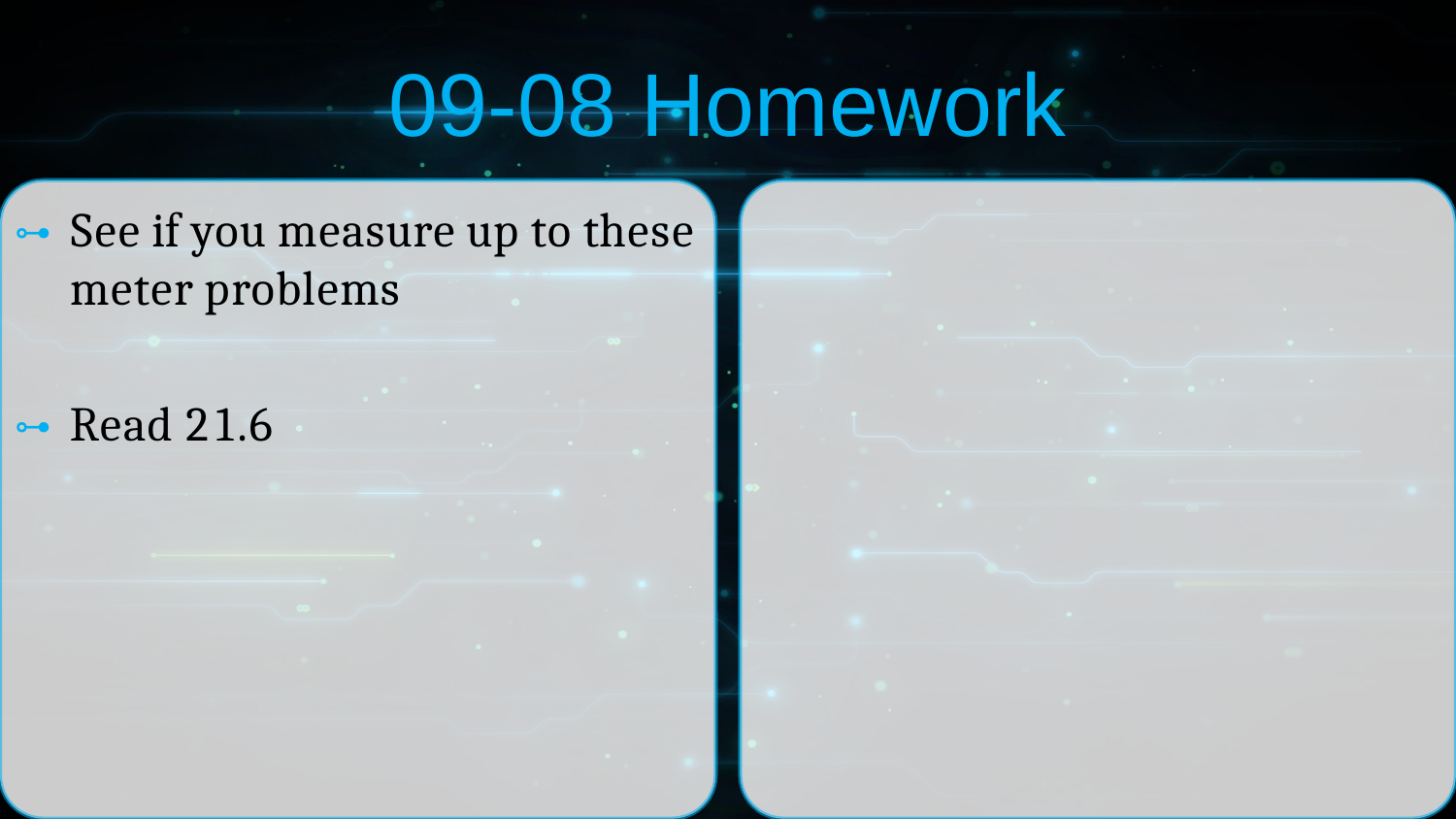

# 09-08 Homework
See if you measure up to these meter problems

Read 21.6